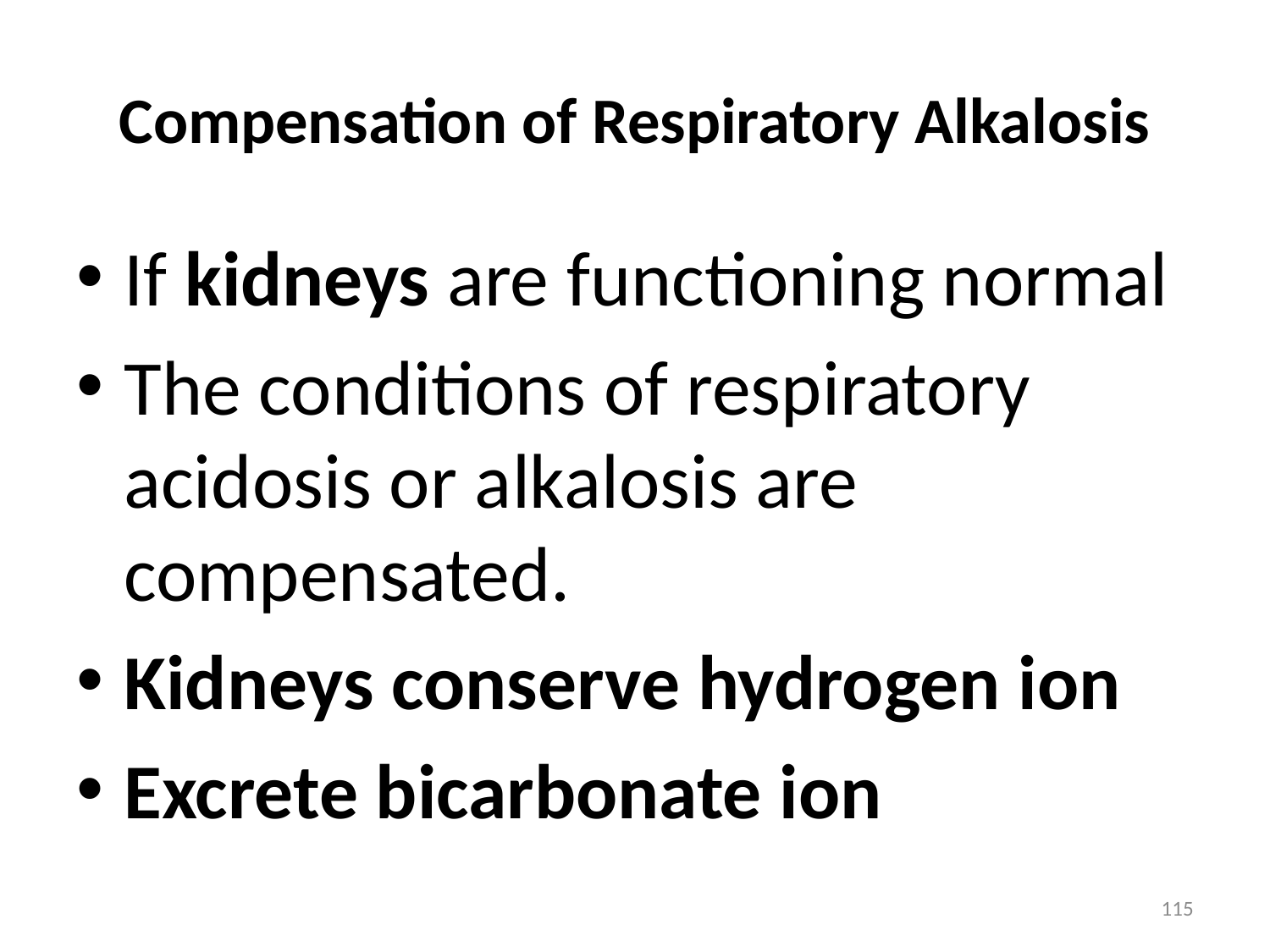

# Compensation of Respiratory Alkalosis
If kidneys are functioning normal
The conditions of respiratory acidosis or alkalosis are compensated.
Kidneys conserve hydrogen ion
Excrete bicarbonate ion
115